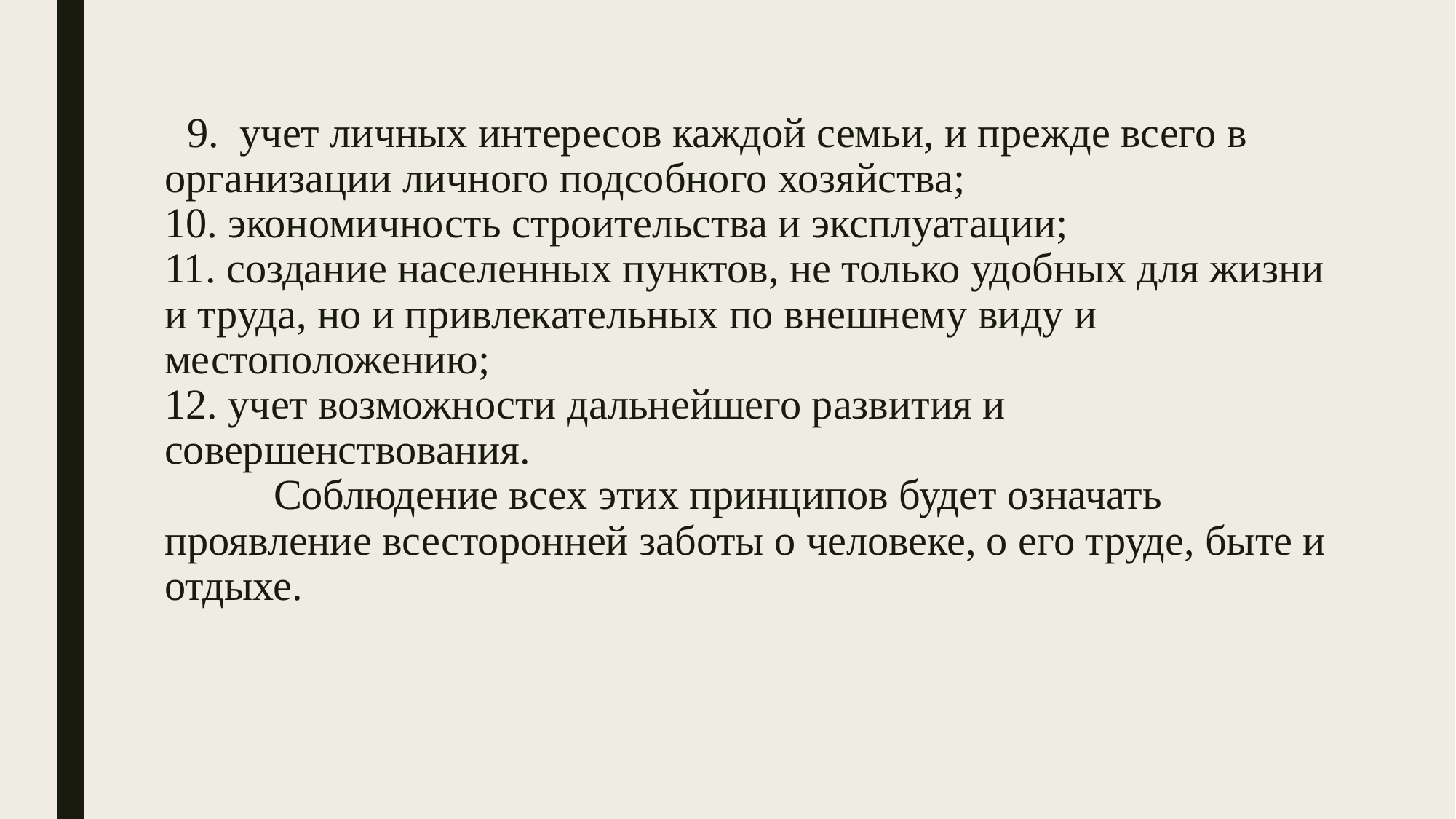

# 9.  учет личных интересов каждой семьи, и прежде всего в организации личного подсобного хозяйства; 10. экономичность строительства и эксплуатации; 11. создание населенных пунктов, не только удобных для жизни и труда, но и привлекательных по внешнему виду и местоположению; 12. учет возможности дальнейшего развития и совершенствования. Соблюдение всех этих принципов будет означать проявление всесторонней заботы о человеке, о его труде, быте и отдыхе.